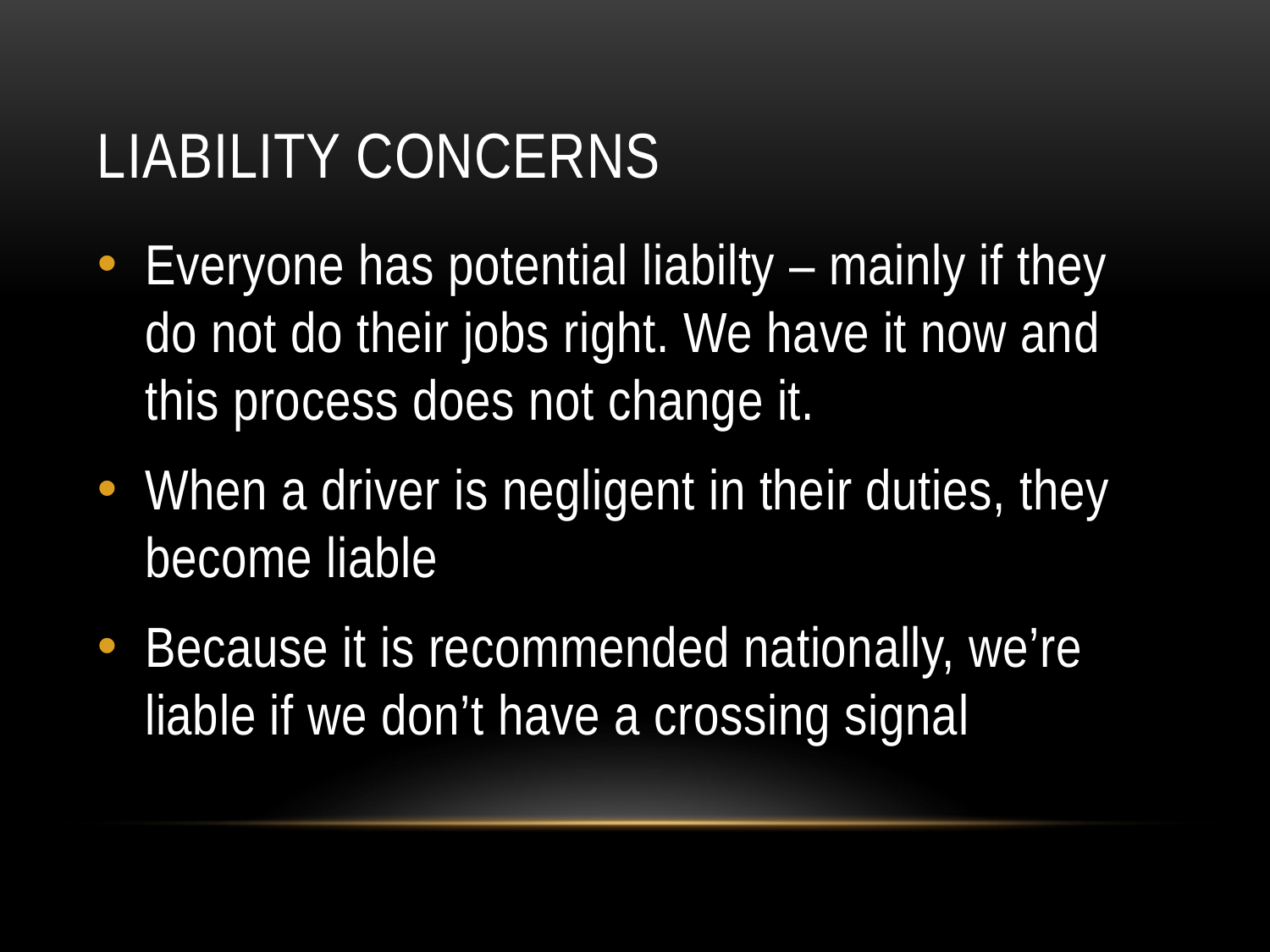

# Liability concerns
Everyone has potential liabilty – mainly if they do not do their jobs right. We have it now and this process does not change it.
When a driver is negligent in their duties, they become liable
Because it is recommended nationally, we’re liable if we don’t have a crossing signal